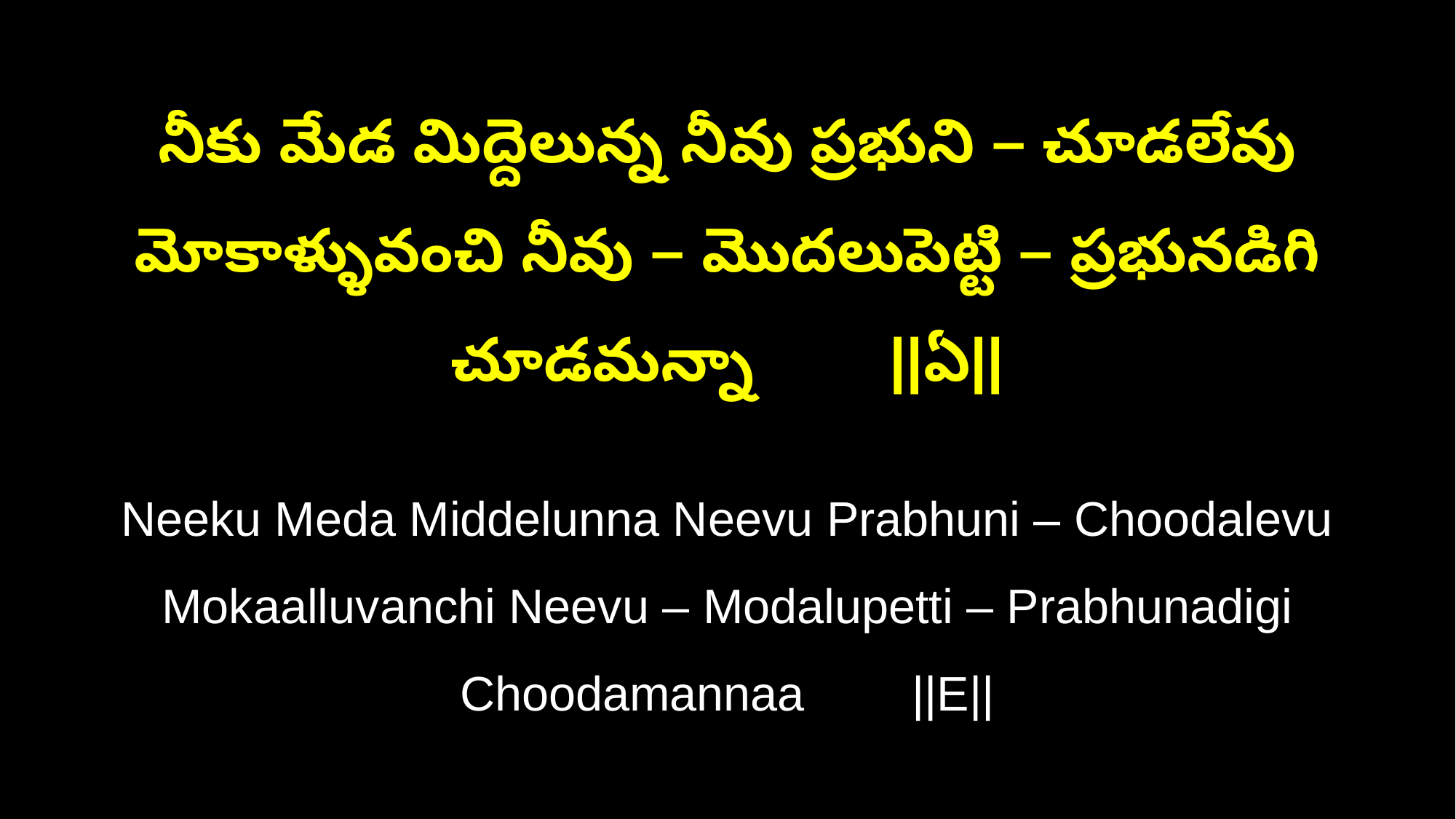

నీకు మేడ మిద్దెలున్న నీవు ప్రభుని – చూడలేవు
మోకాళ్ళువంచి నీవు – మొదలుపెట్టి – ప్రభునడిగి చూడమన్నా        ||ఏ||
Neeku Meda Middelunna Neevu Prabhuni – Choodalevu
Mokaalluvanchi Neevu – Modalupetti – Prabhunadigi Choodamannaa        ||E||